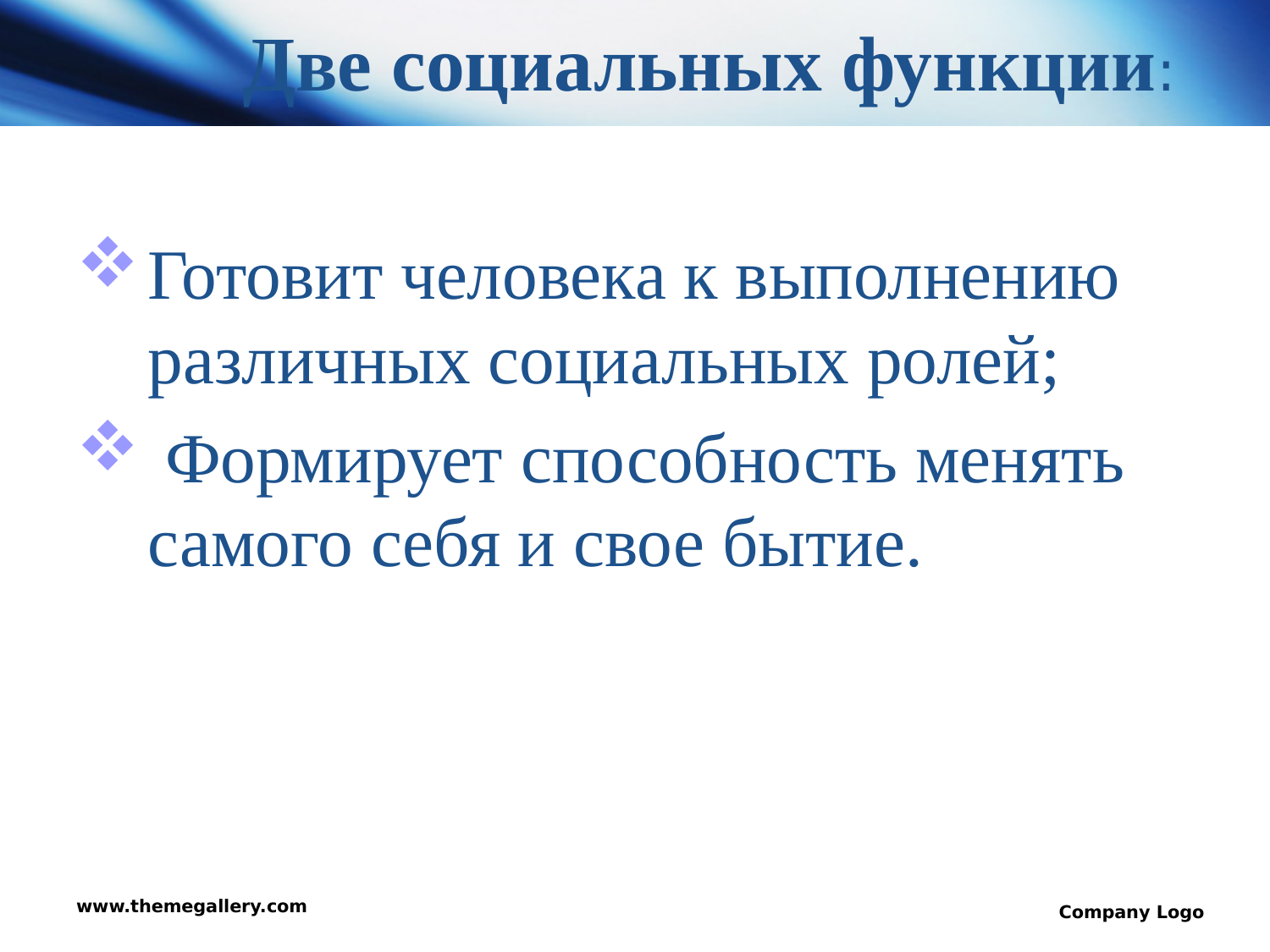

# Две социальных функции:
Готовит человека к выполнению различных социальных ролей;
 Формирует способность менять самого себя и свое бытие.
www.themegallery.com
Company Logo